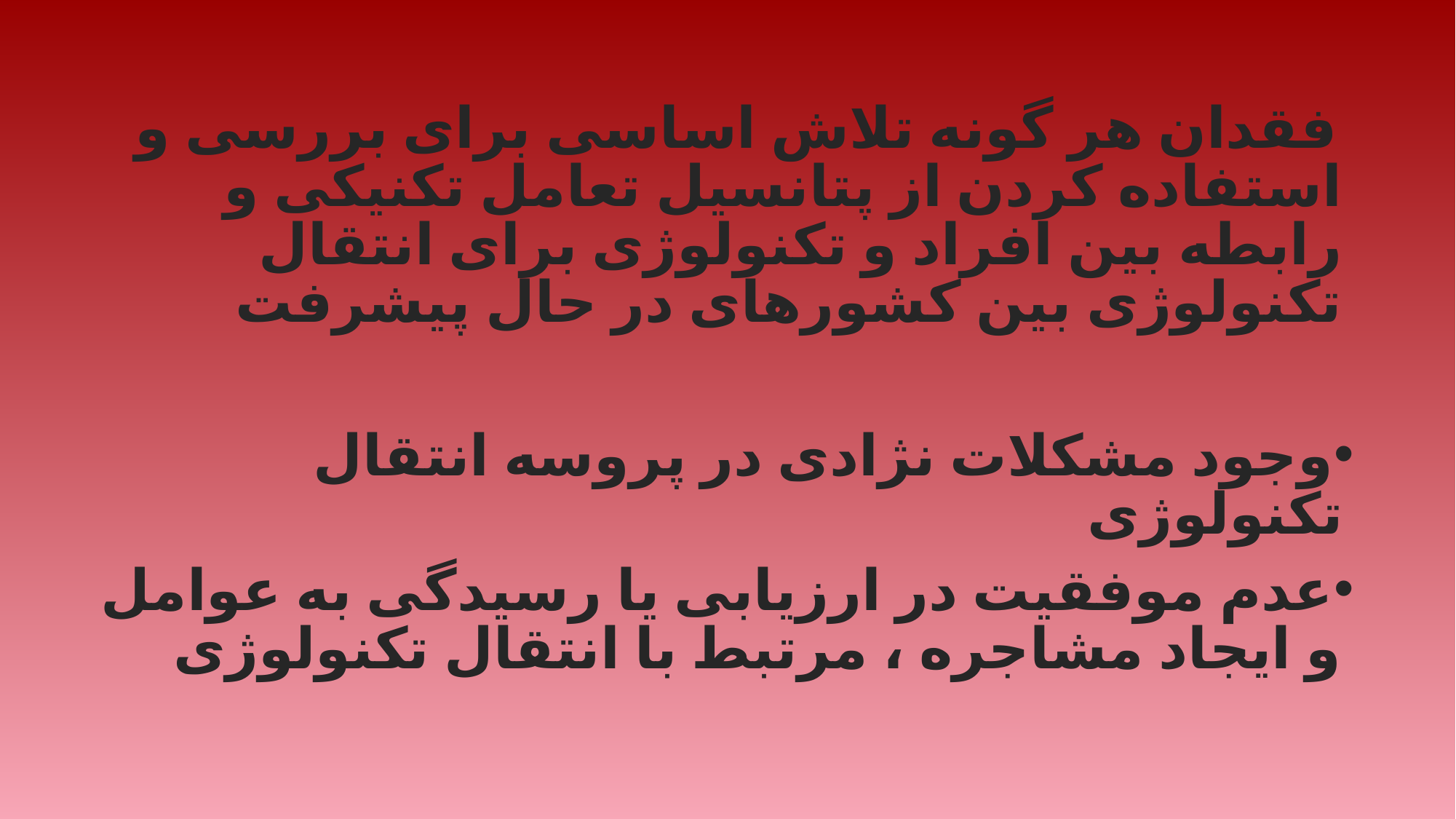

#
فقدان هر گونه تلاش اساسی برای بررسی و استفاده کردن از پتانسیل تعامل تکنیکی و رابطه بین افراد و تکنولوژی برای انتقال تکنولوژی بین کشورهای در حال پیشرفت

وجود مشکلات نژادی در پروسه انتقال تکنولوژی
عدم موفقیت در ارزیابی یا رسیدگی به عوامل و ایجاد مشاجره ، مرتبط با انتقال تکنولوژی